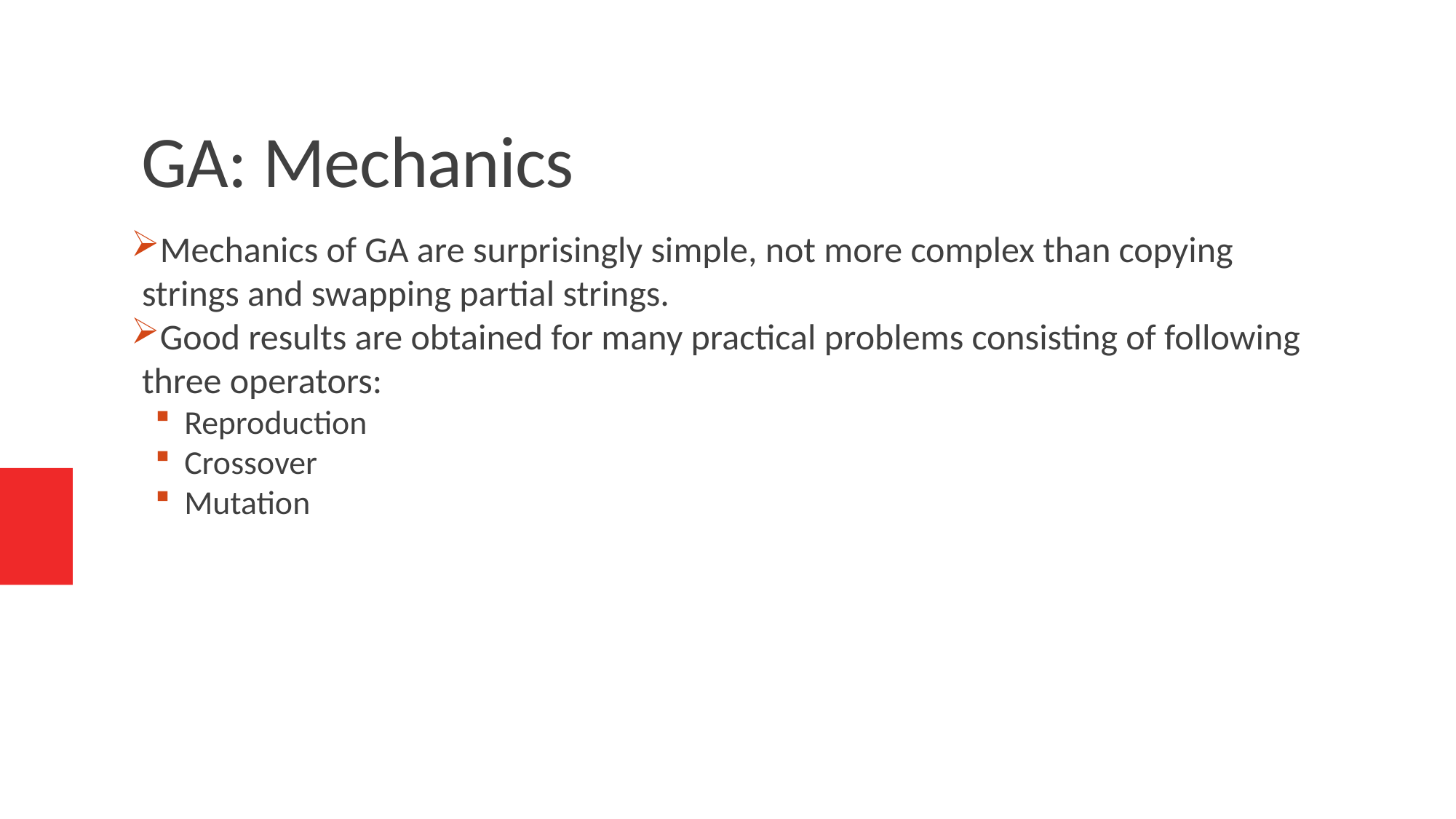

GA: Mechanics
Mechanics of GA are surprisingly simple, not more complex than copying strings and swapping partial strings.
Good results are obtained for many practical problems consisting of following three operators:
 Reproduction
 Crossover
 Mutation
Advanced Algorithm Analysis - Fall 2016
29